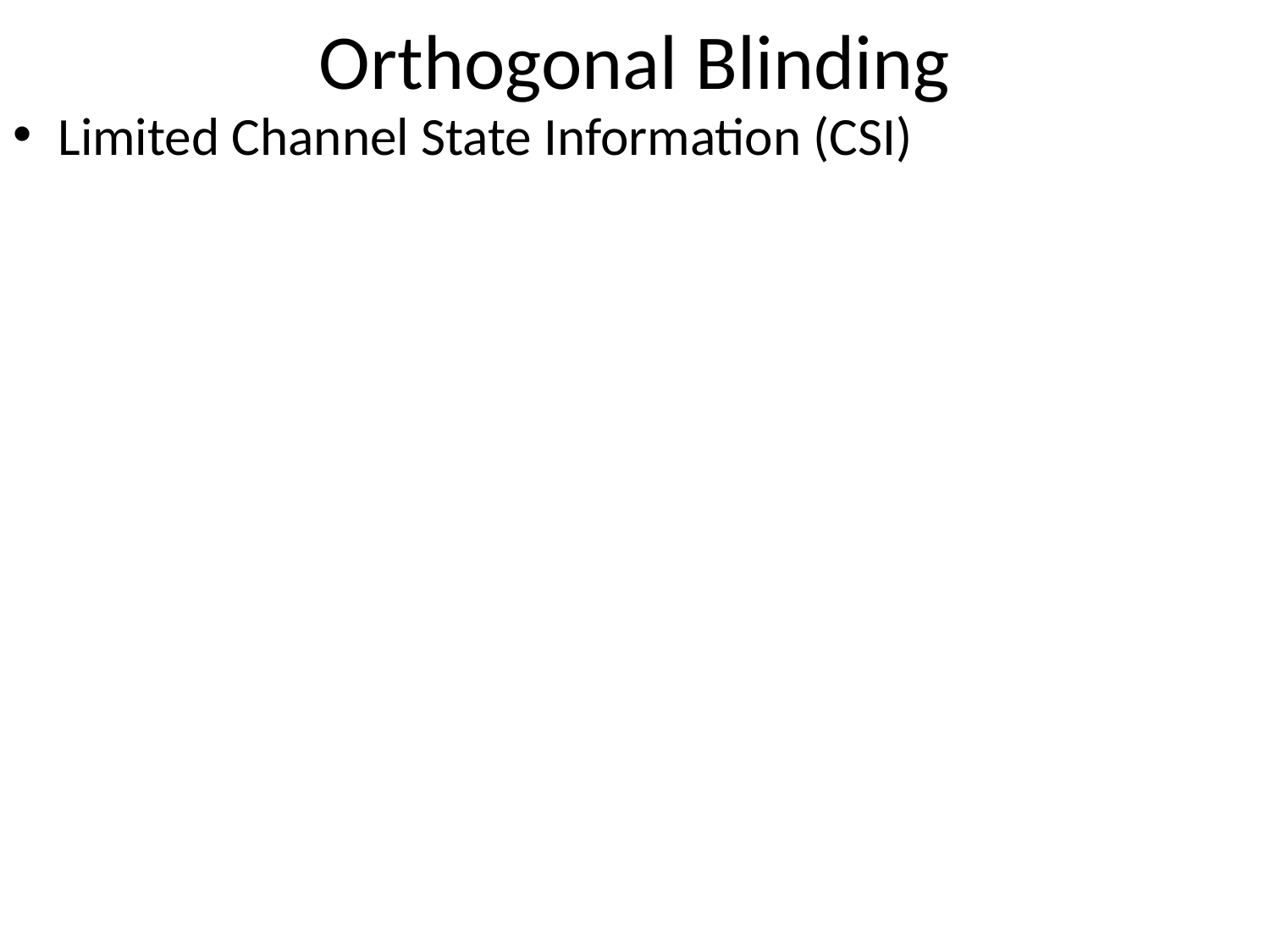

# Orthogonal Blinding
Limited Channel State Information (CSI)